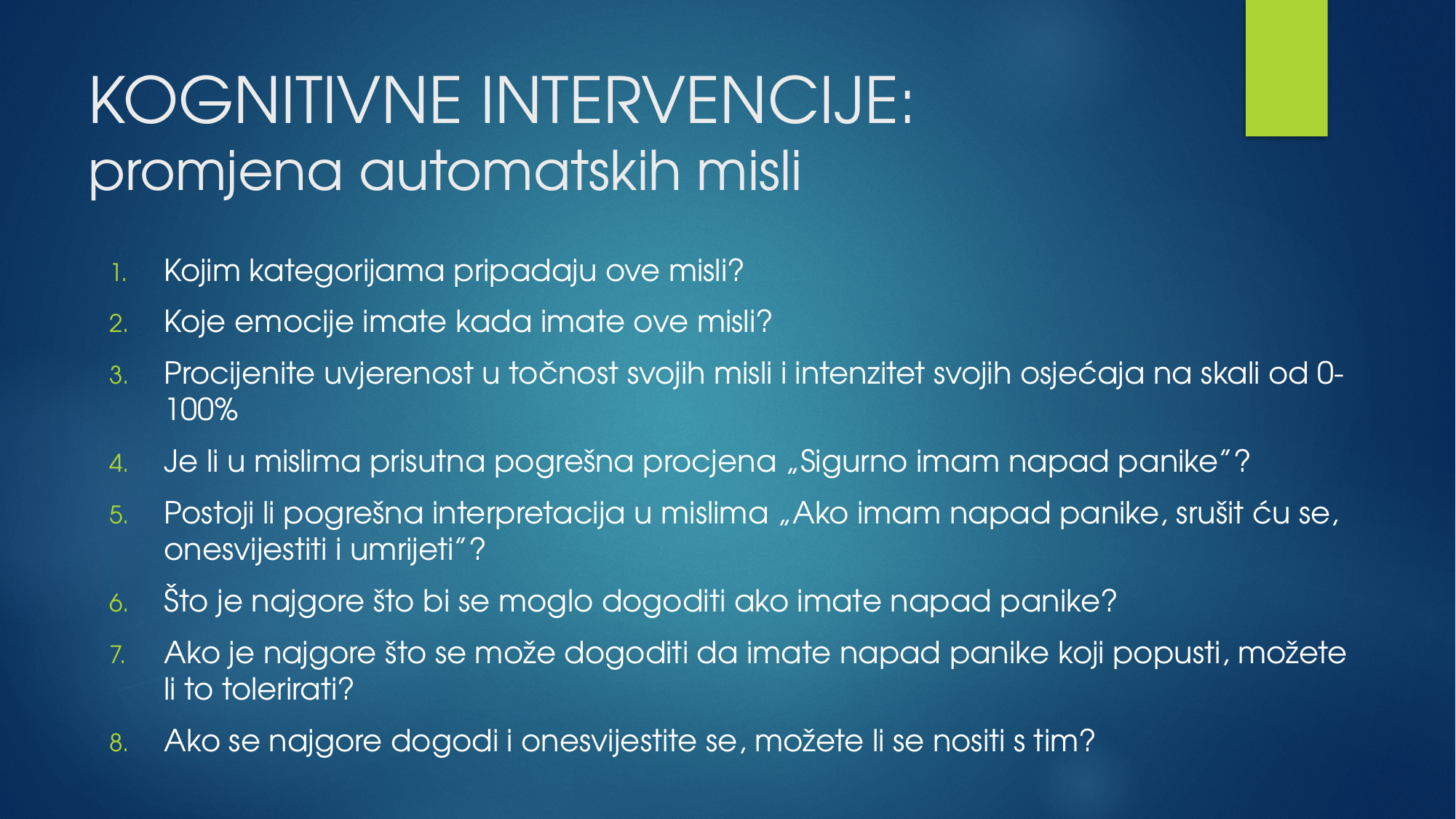

# KOGNITIVNE INTERVENCIJE: promjena automatskih misli
Kojim kategorijama pripadaju ove misli?
Koje emocije imate kada imate ove misli?
Procijenite uvjerenost u točnost svojih misli i intenzitet svojih osjećaja na skali od 0-100%
Je li u mislima prisutna pogrešna procjena „Sigurno imam napad panike”?
Postoji li pogrešna interpretacija u mislima „Ako imam napad panike, srušit ću se, onesvijestiti i umrijeti”?
Što je najgore što bi se moglo dogoditi ako imate napad panike?
Ako je najgore što se može dogoditi da imate napad panike koji popusti, možete li to tolerirati?
Ako se najgore dogodi i onesvijestite se, možete li se nositi s tim?